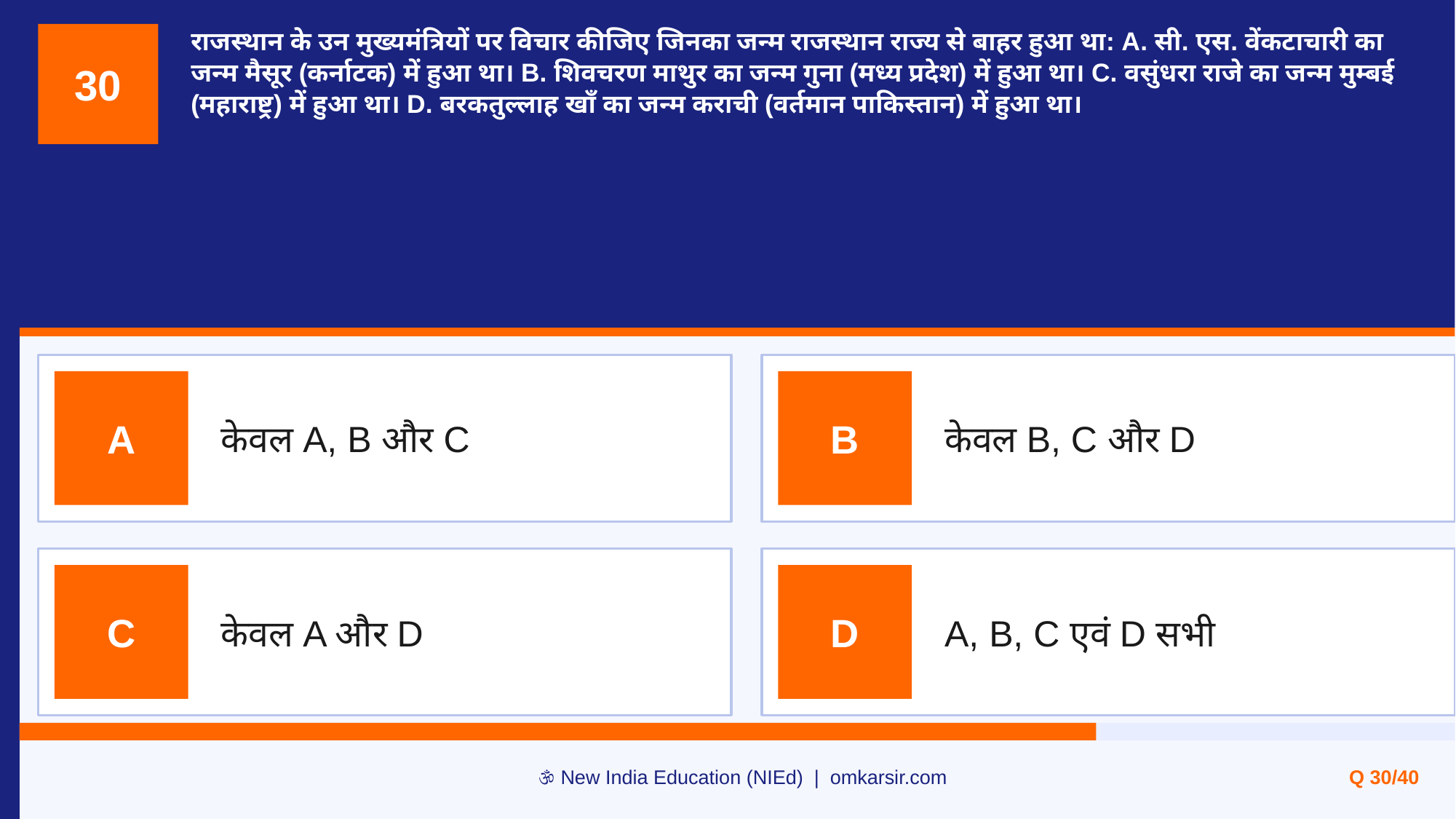

राजस्थान के उन मुख्यमंत्रियों पर विचार कीजिए जिनका जन्म राजस्थान राज्य से बाहर हुआ था: A. सी. एस. वेंकटाचारी का जन्म मैसूर (कर्नाटक) में हुआ था। B. शिवचरण माथुर का जन्म गुना (मध्य प्रदेश) में हुआ था। C. वसुंधरा राजे का जन्म मुम्बई (महाराष्ट्र) में हुआ था। D. बरकतुल्लाह खाँ का जन्म कराची (वर्तमान पाकिस्तान) में हुआ था।
30

केवल A, B और C
केवल B, C और D
A
B

केवल A और D
A, B, C एवं D सभी
C
D

🕉️ New India Education (NIEd)  |  omkarsir.com
Q 30/40